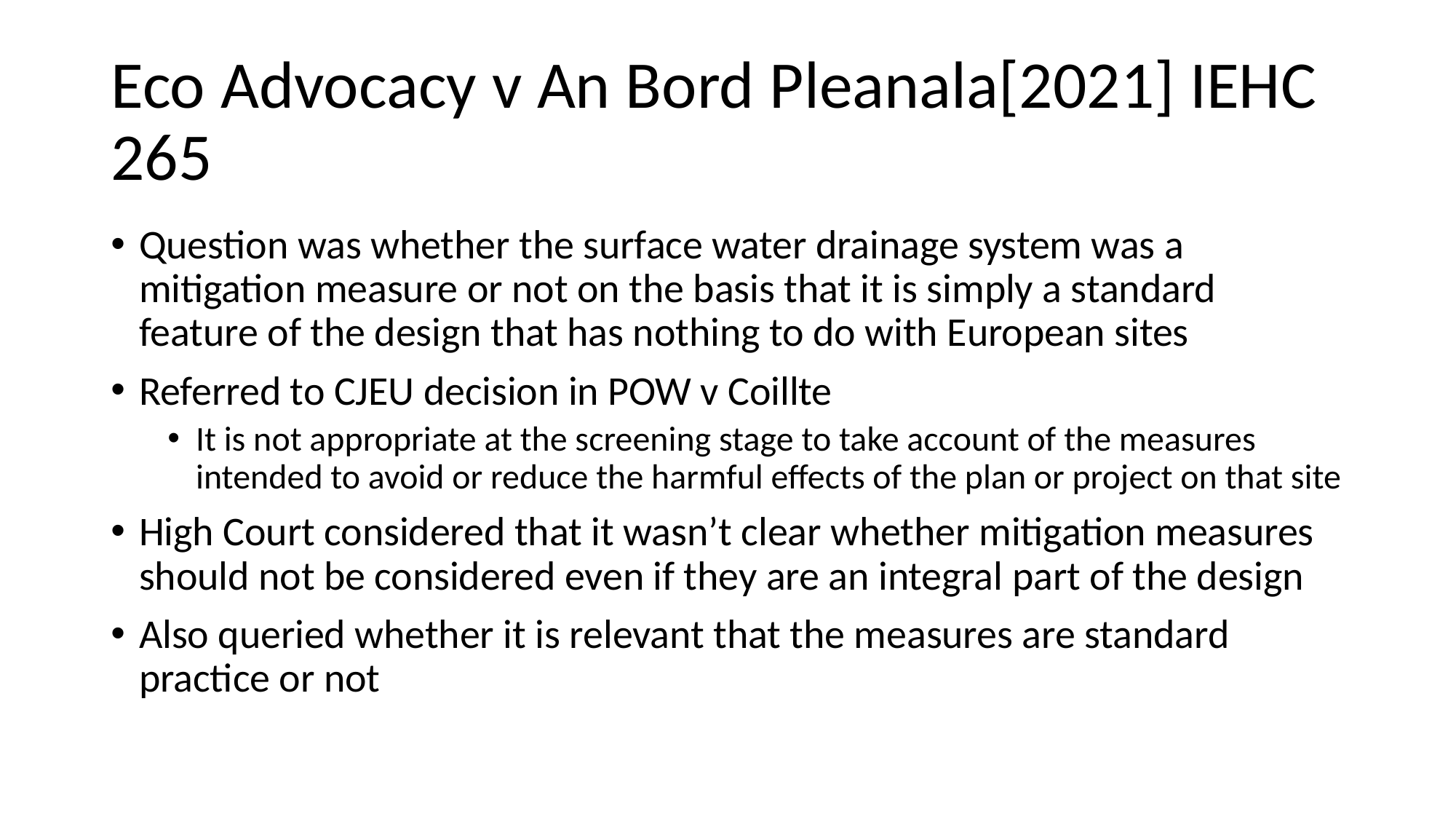

# Eco Advocacy v An Bord Pleanala[2021] IEHC 265
Question was whether the surface water drainage system was a mitigation measure or not on the basis that it is simply a standard feature of the design that has nothing to do with European sites
Referred to CJEU decision in POW v Coillte
It is not appropriate at the screening stage to take account of the measures intended to avoid or reduce the harmful effects of the plan or project on that site
High Court considered that it wasn’t clear whether mitigation measures should not be considered even if they are an integral part of the design
Also queried whether it is relevant that the measures are standard practice or not